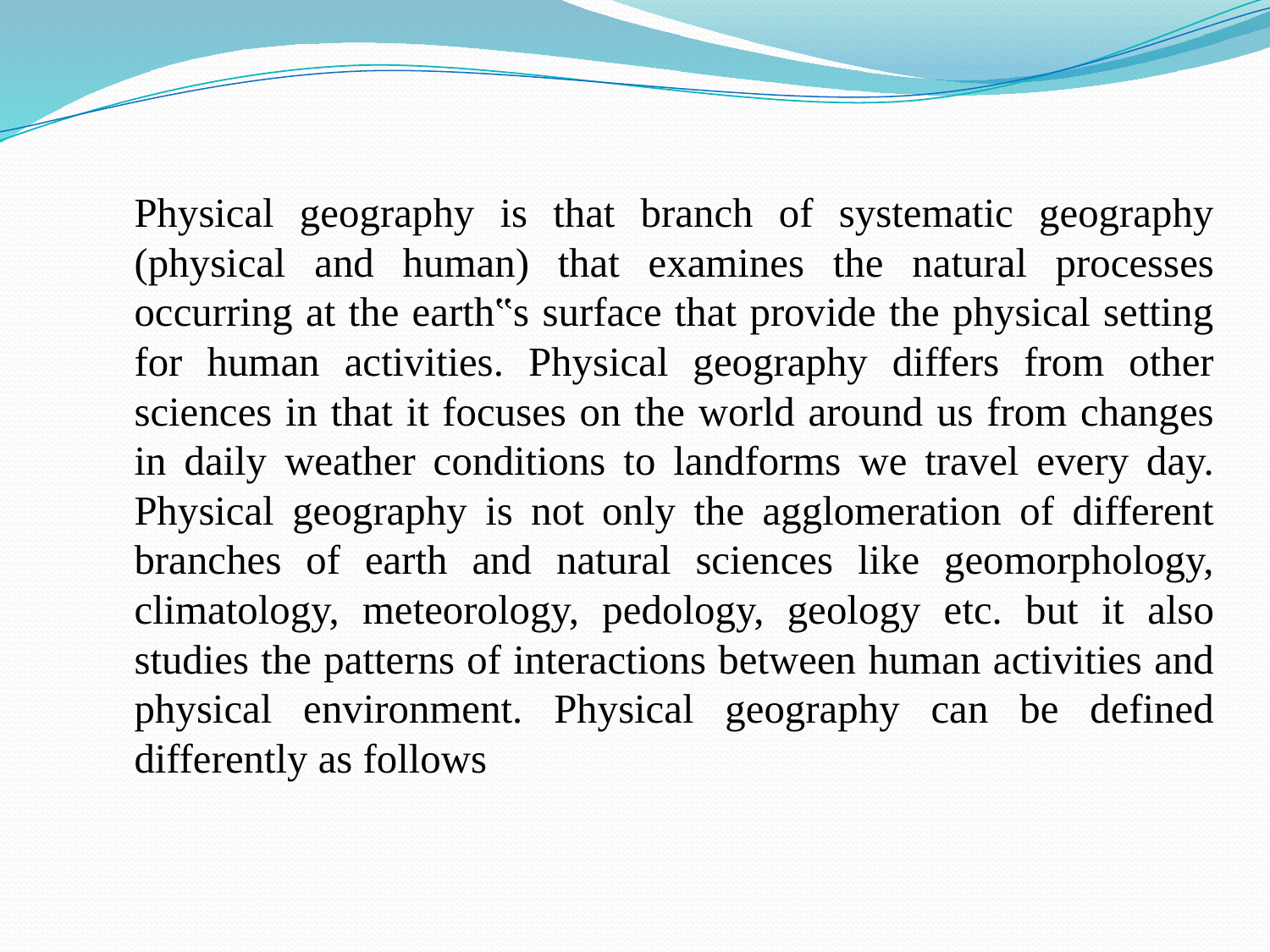

Physical geography is that branch of systematic geography (physical and human) that examines the natural processes occurring at the earth‟s surface that provide the physical setting for human activities. Physical geography differs from other sciences in that it focuses on the world around us from changes in daily weather conditions to landforms we travel every day. Physical geography is not only the agglomeration of different branches of earth and natural sciences like geomorphology, climatology, meteorology, pedology, geology etc. but it also studies the patterns of interactions between human activities and physical environment. Physical geography can be defined differently as follows